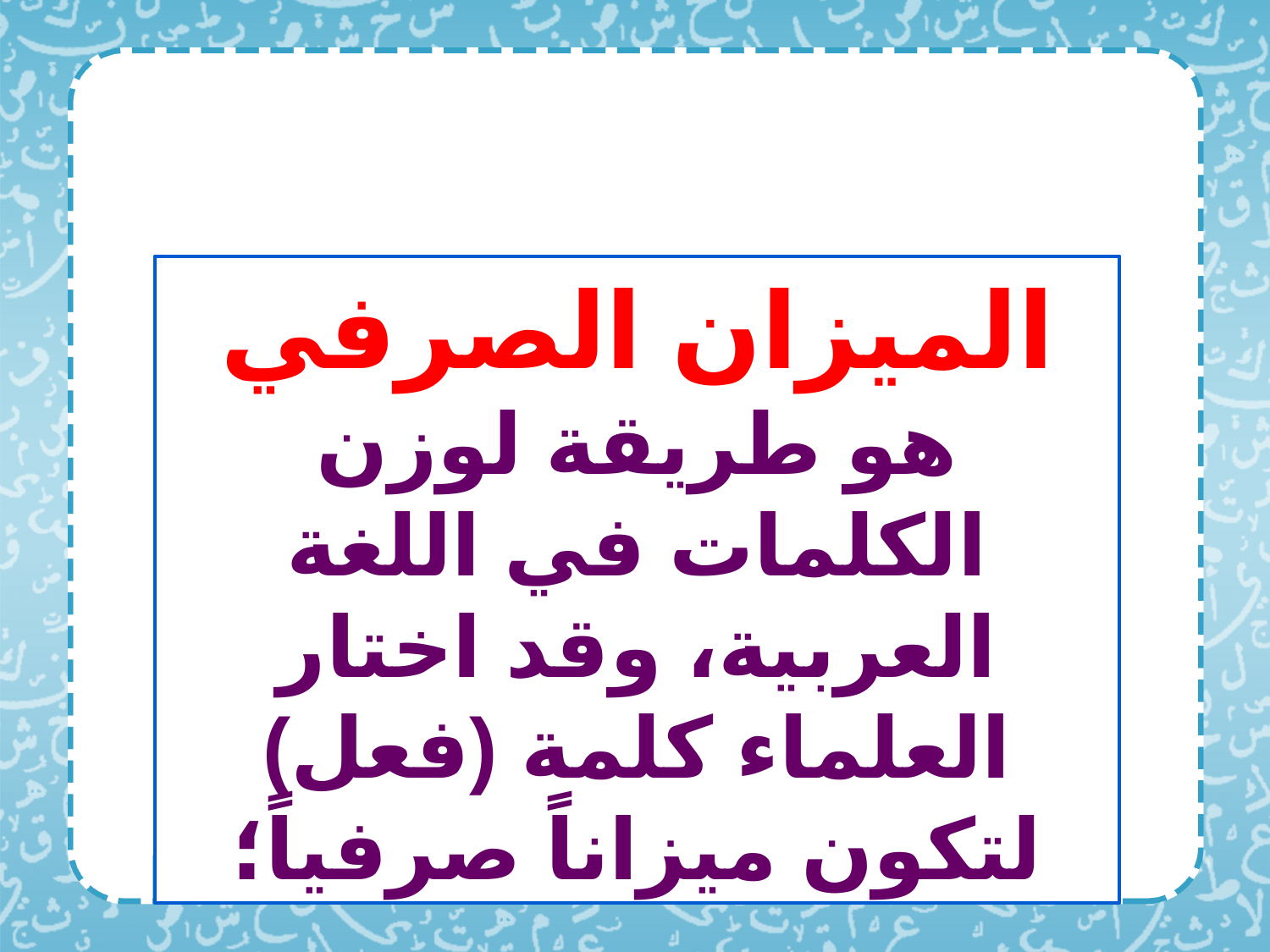

الميزان الصرفي
هو طريقة لوزن الكلمات في اللغة العربية، وقد اختار العلماء كلمة (فعل) لتكون ميزاناً صرفياً؛